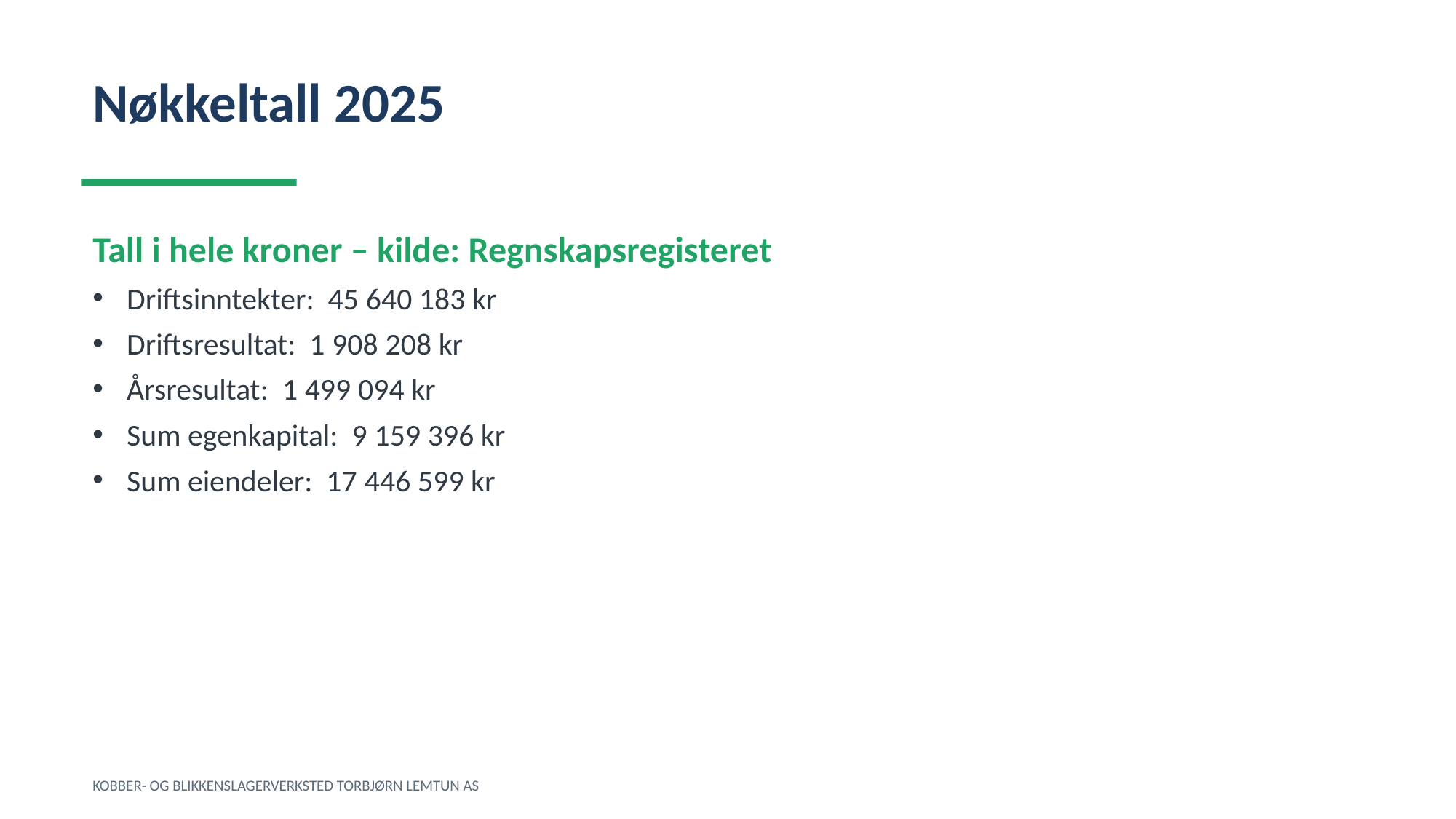

Nøkkeltall 2025

Tall i hele kroner – kilde: Regnskapsregisteret
Driftsinntekter:  45 640 183 kr
Driftsresultat:  1 908 208 kr
Årsresultat:  1 499 094 kr
Sum egenkapital:  9 159 396 kr
Sum eiendeler:  17 446 599 kr
KOBBER- OG BLIKKENSLAGERVERKSTED TORBJØRN LEMTUN AS